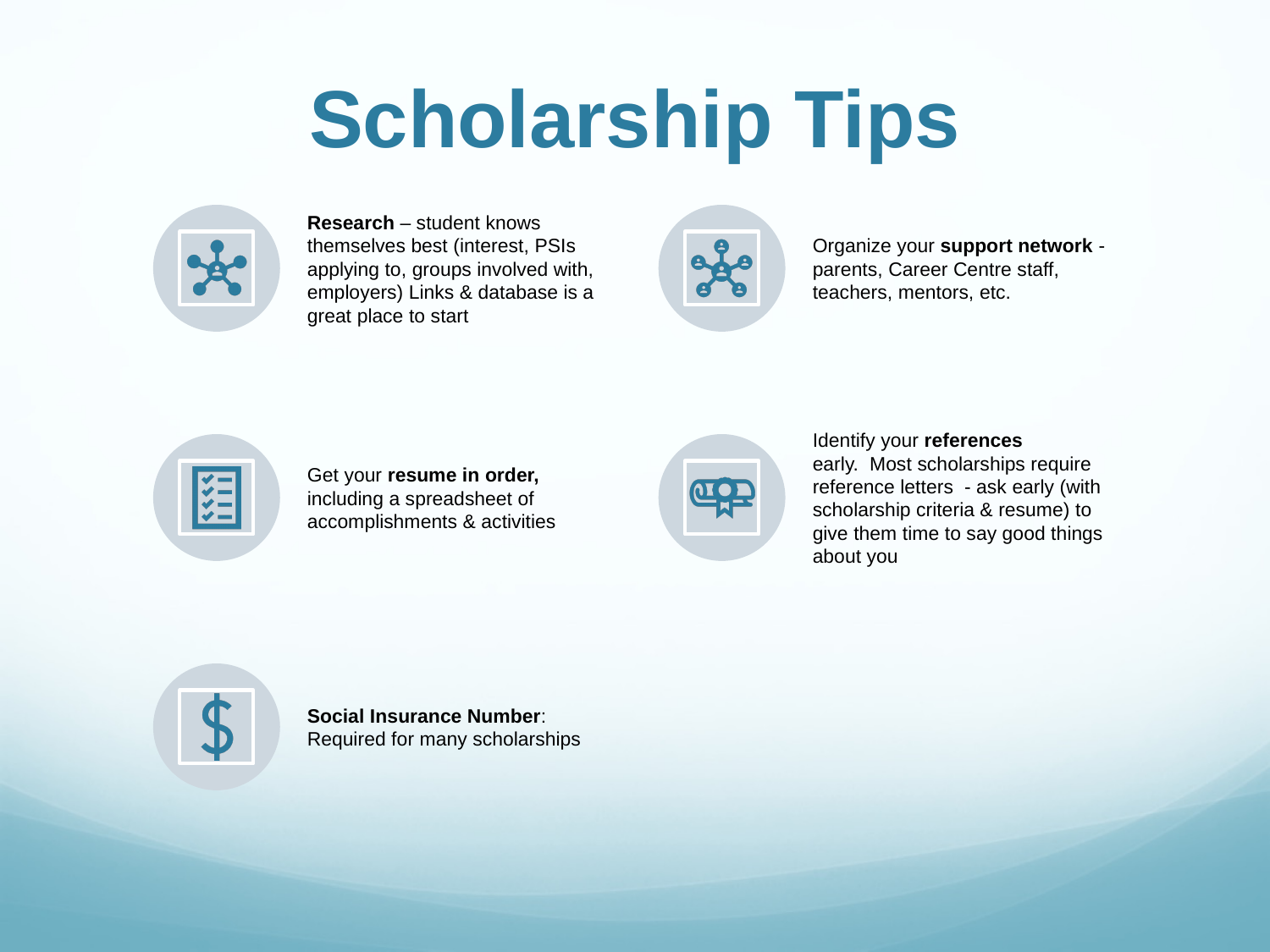

# Scholarship Tips
Research – student knows themselves best (interest, PSIs applying to, groups involved with, employers) Links & database is a great place to start
Organize your support network - parents, Career Centre staff, teachers, mentors, etc.
Get your resume in order, including a spreadsheet of accomplishments & activities
Identify your references early.  Most scholarships require reference letters  - ask early (with scholarship criteria & resume) to give them time to say good things about you
Social Insurance Number: Required for many scholarships